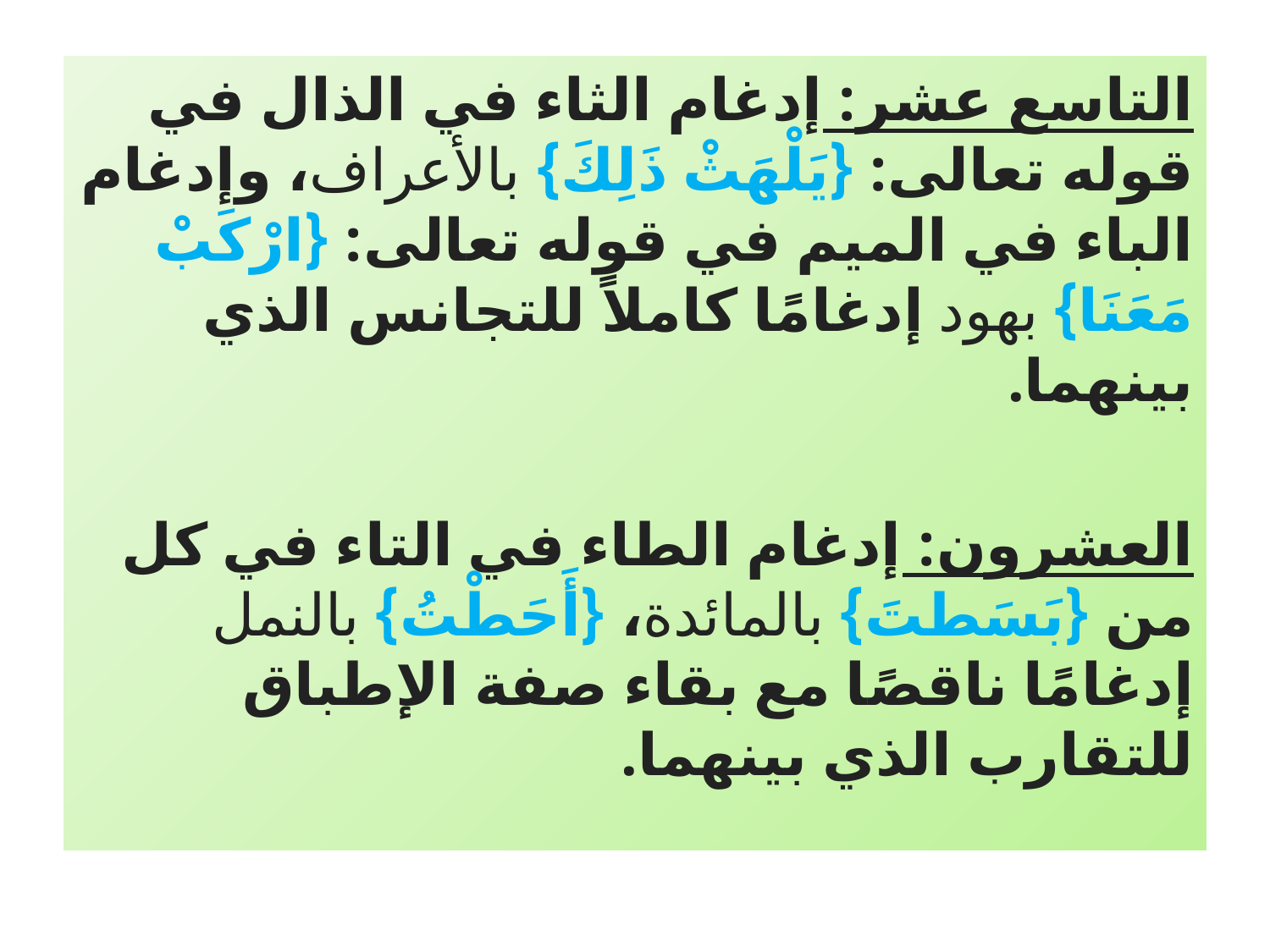

التاسع عشر: إدغام الثاء في الذال في قوله تعالى: {يَلْهَثْ ذَلِكَ} بالأعراف، وإدغام الباء في الميم في قوله تعالى: {ارْكَبْ مَعَنَا} بهود إدغامًا كاملاً للتجانس الذي بينهما.

العشرون: إدغام الطاء في التاء في كل من {بَسَطتَ} بالمائدة، {أَحَطْتُ} بالنمل إدغامًا ناقصًا مع بقاء صفة الإطباق للتقارب الذي بينهما.